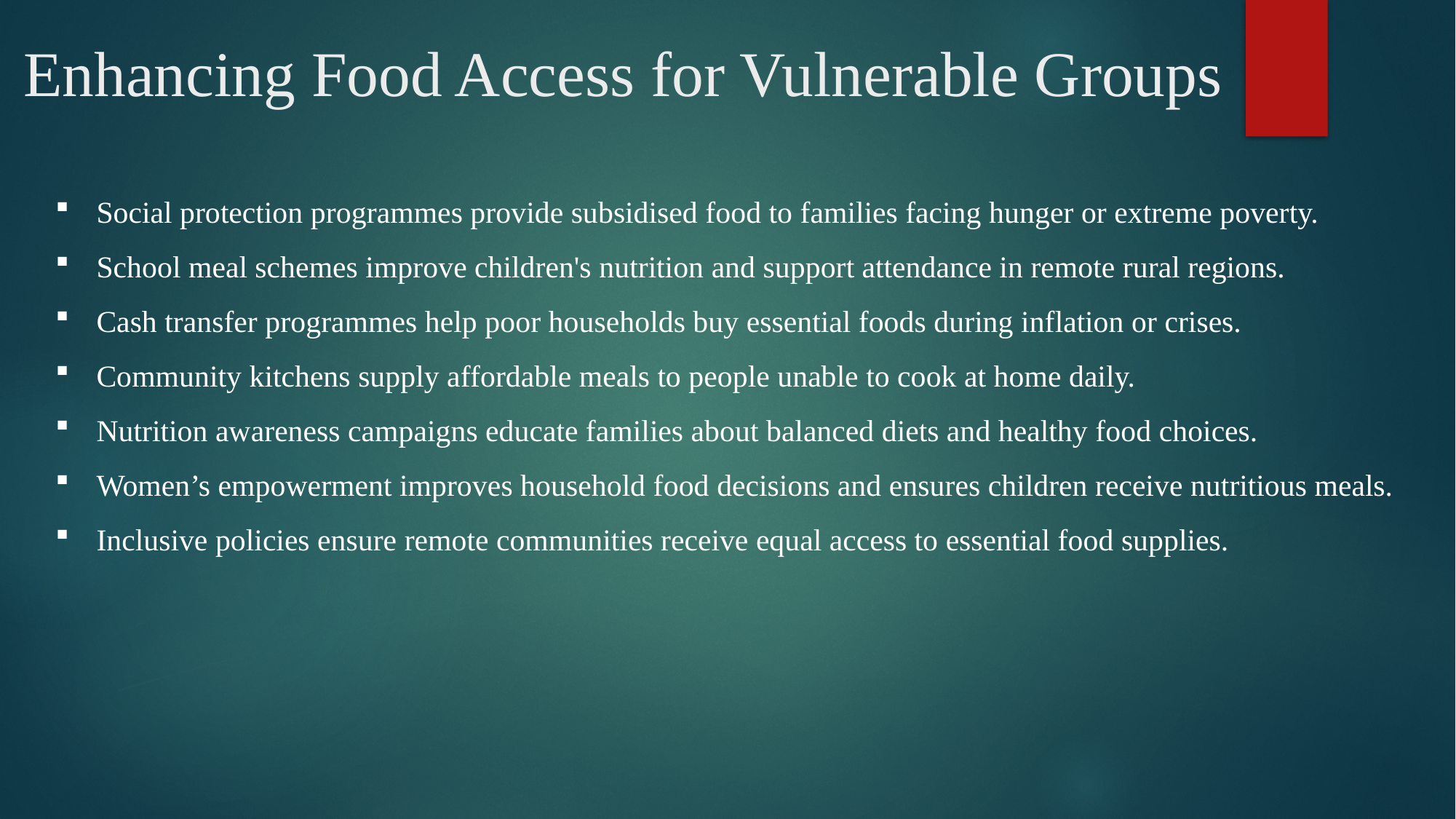

# Enhancing Food Access for Vulnerable Groups
Social protection programmes provide subsidised food to families facing hunger or extreme poverty.
School meal schemes improve children's nutrition and support attendance in remote rural regions.
Cash transfer programmes help poor households buy essential foods during inflation or crises.
Community kitchens supply affordable meals to people unable to cook at home daily.
Nutrition awareness campaigns educate families about balanced diets and healthy food choices.
Women’s empowerment improves household food decisions and ensures children receive nutritious meals.
Inclusive policies ensure remote communities receive equal access to essential food supplies.